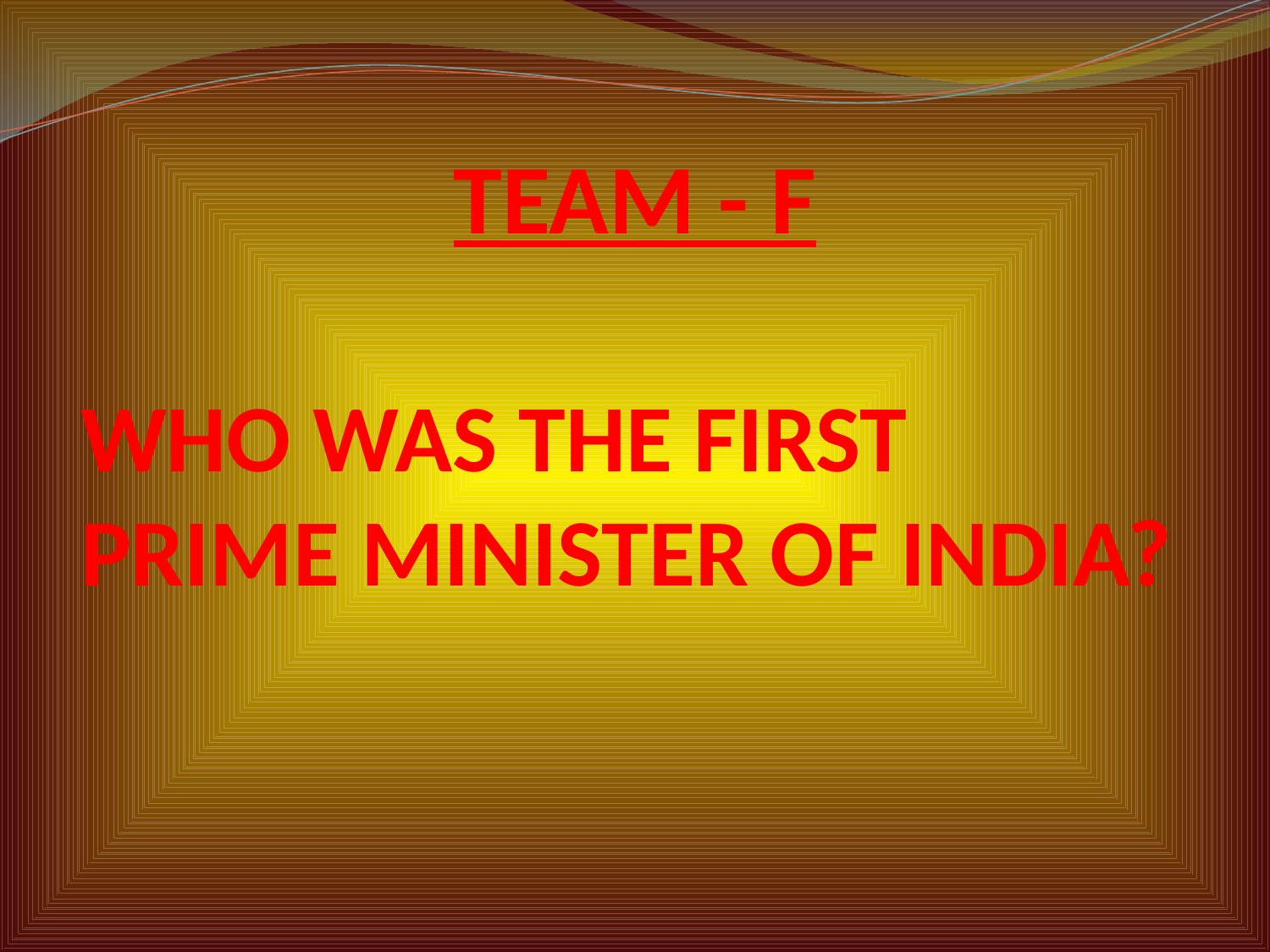

# TEAM - F
WHO WAS THE FIRST PRIME MINISTER OF INDIA?